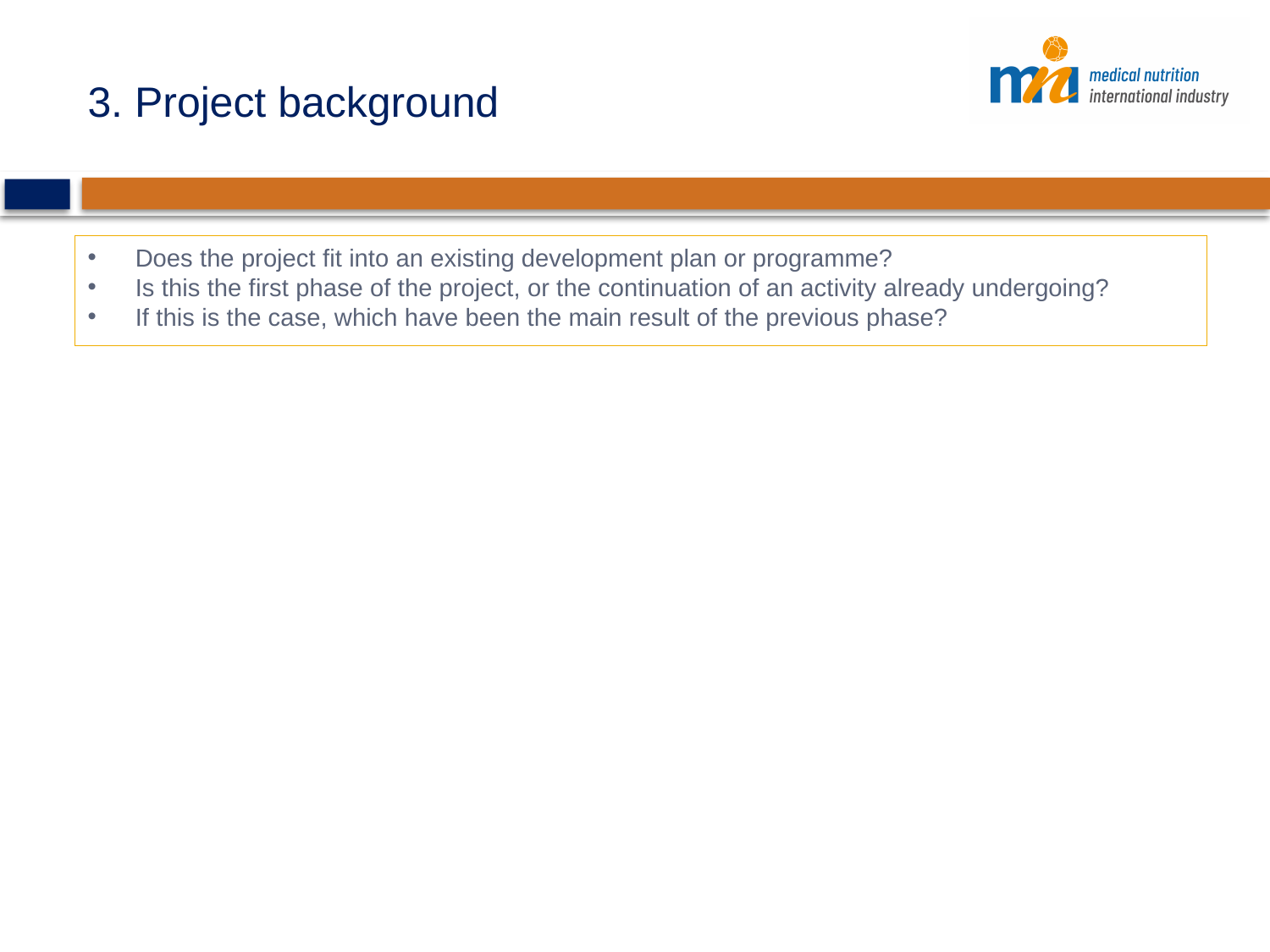

# 3. Project background
Does the project fit into an existing development plan or programme?
Is this the first phase of the project, or the continuation of an activity already undergoing?
If this is the case, which have been the main result of the previous phase?